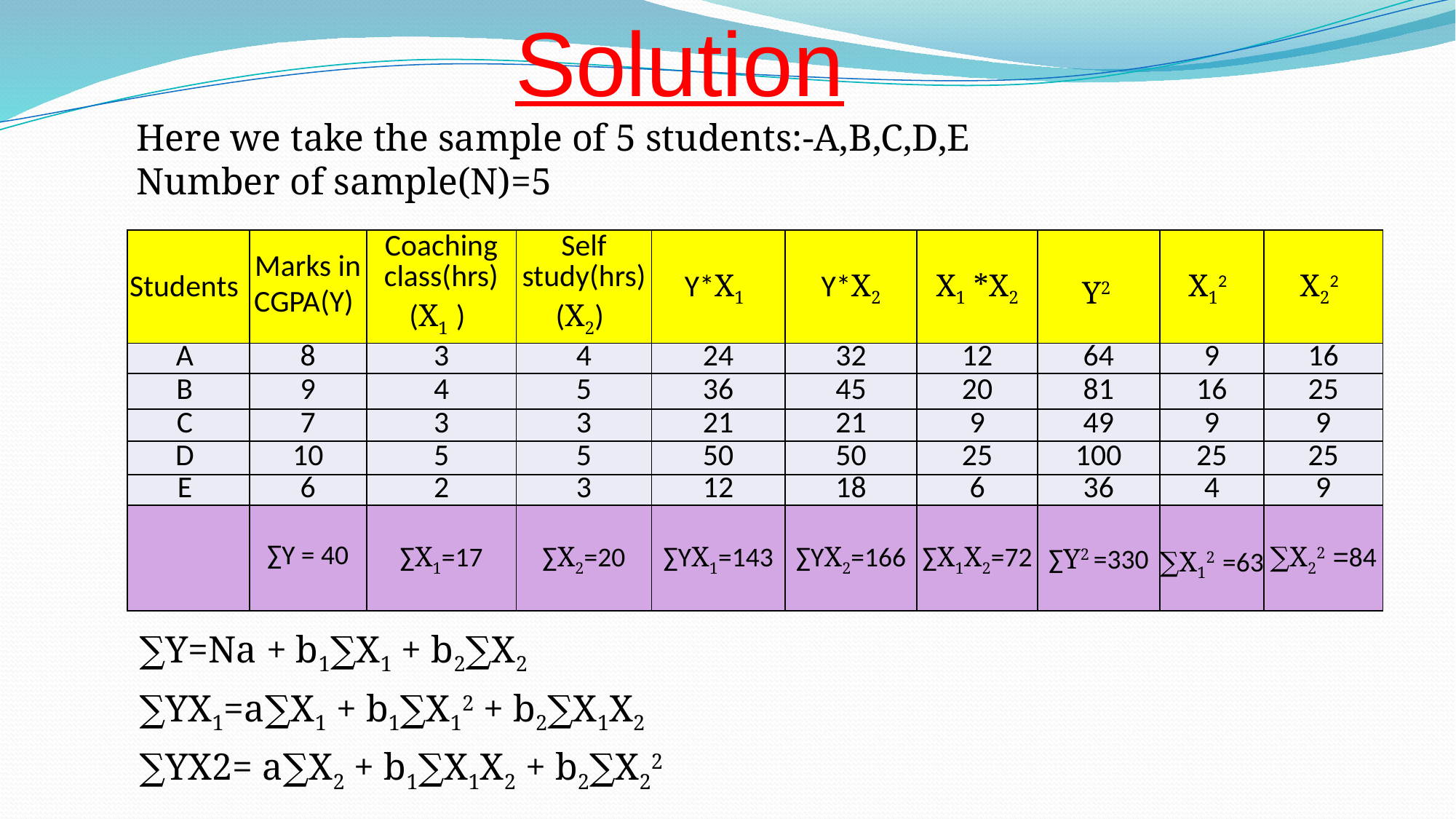

Solution
Here we take the sample of 5 students:-A,B,C,D,E
Number of sample(N)=5
| Students | Marks in CGPA(Y) | Coaching class(hrs) (X1 ) | Self study(hrs) (X2) | Y\*X1 | Y\*X2 | X1 \*X2 | Y2 | X12 | X22 |
| --- | --- | --- | --- | --- | --- | --- | --- | --- | --- |
| A | 8 | 3 | 4 | 24 | 32 | 12 | 64 | 9 | 16 |
| B | 9 | 4 | 5 | 36 | 45 | 20 | 81 | 16 | 25 |
| C | 7 | 3 | 3 | 21 | 21 | 9 | 49 | 9 | 9 |
| D | 10 | 5 | 5 | 50 | 50 | 25 | 100 | 25 | 25 |
| E | 6 | 2 | 3 | 12 | 18 | 6 | 36 | 4 | 9 |
|  | ∑Y = 40 | ∑X1=17 | ∑X2=20 | ∑YX1=143 | ∑YX2=166 | ∑X1X2=72 | ∑Y2 =330 | ∑X12 =63 | ∑X22 =84 |
∑Y=Na + b1∑X1 + b2∑X2
∑YX1=a∑X1 + b1∑X12 + b2∑X1X2
∑YX2= a∑X2 + b1∑X1X2 + b2∑X22